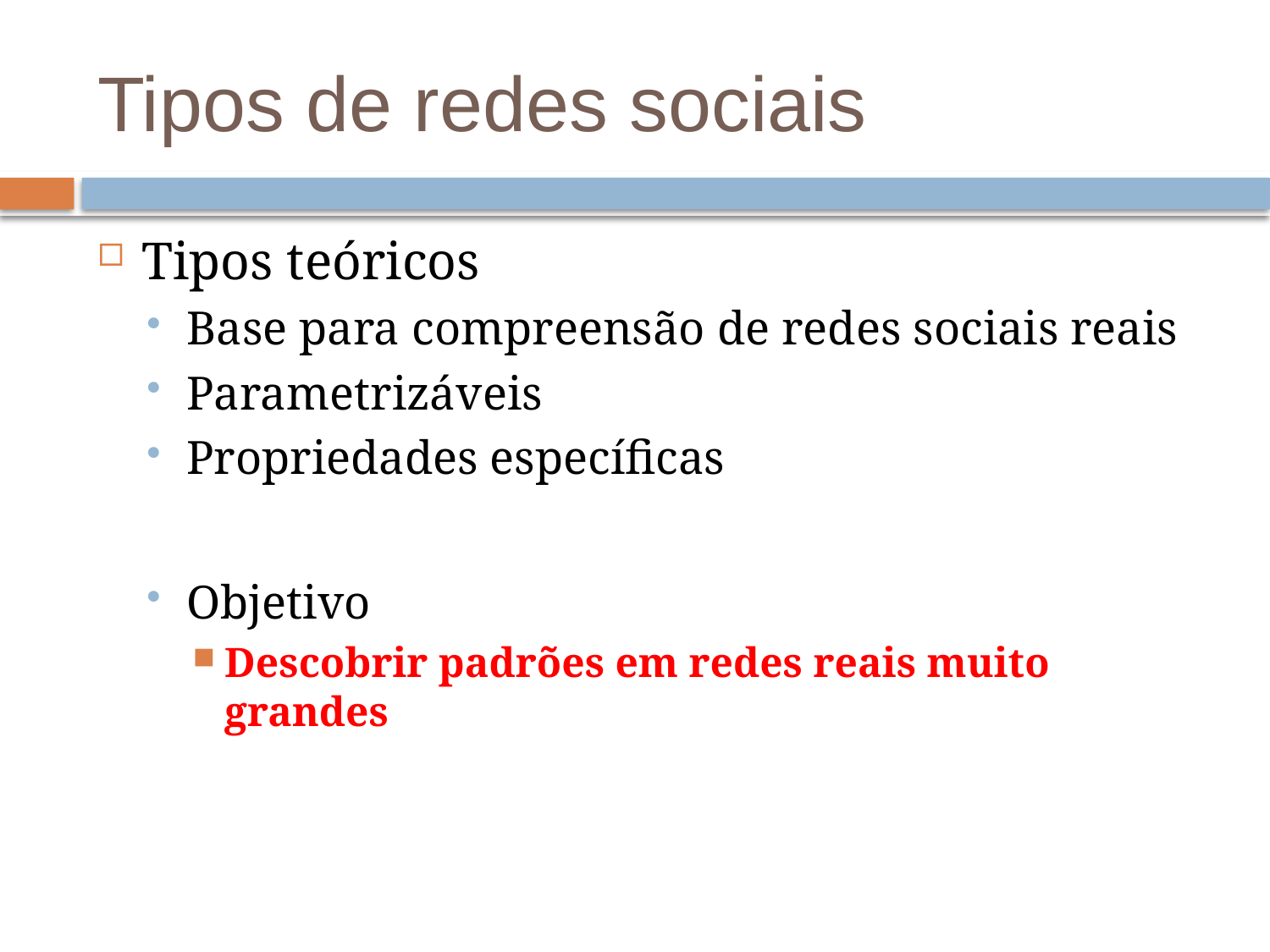

# Tipos de redes sociais
Tipos teóricos
Base para compreensão de redes sociais reais
Parametrizáveis
Propriedades específicas

Objetivo
Descobrir padrões em redes reais muito grandes